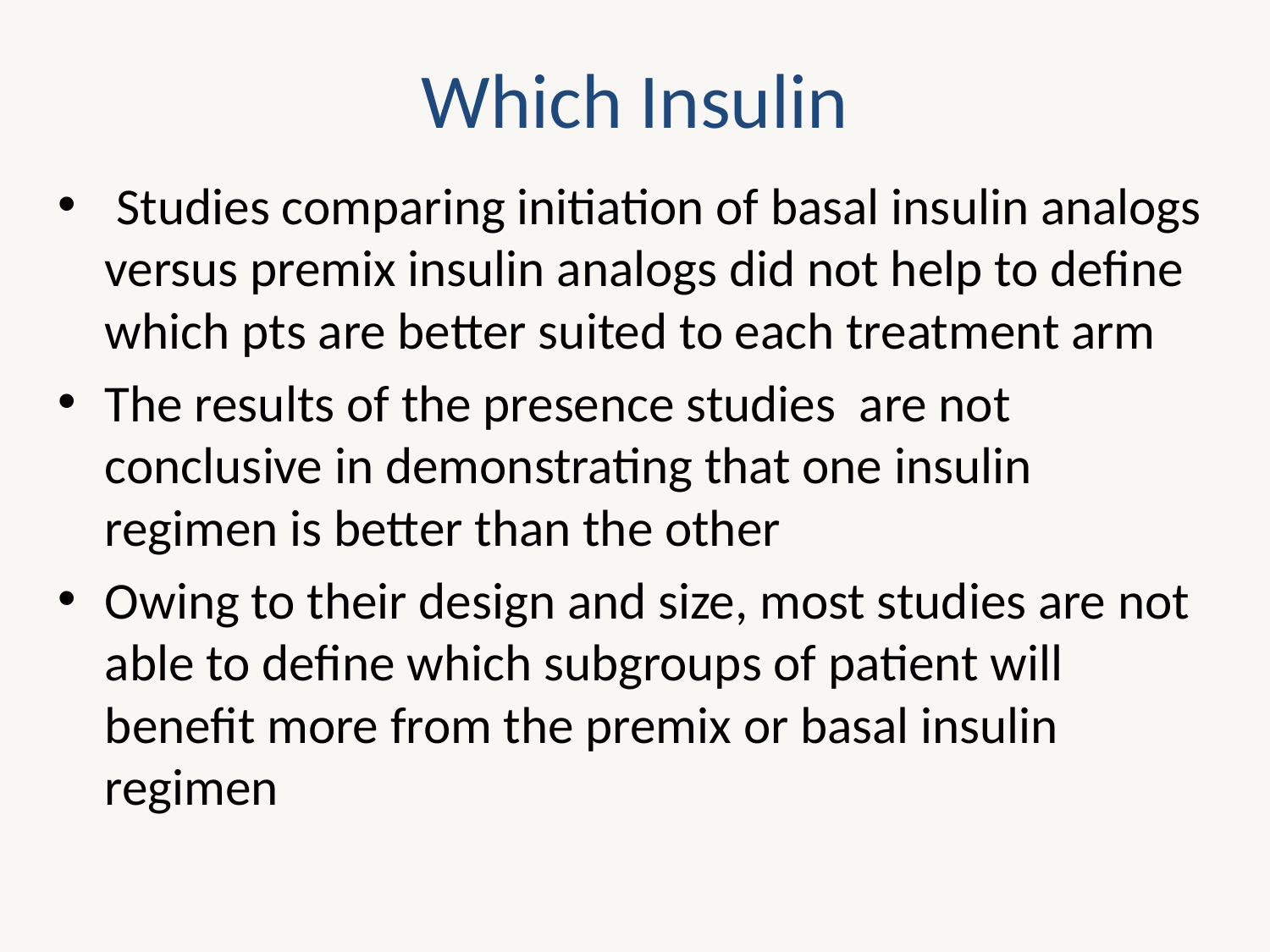

# Which Insulin
 Studies comparing initiation of basal insulin analogs versus premix insulin analogs did not help to define which pts are better suited to each treatment arm
The results of the presence studies  are not conclusive in demonstrating that one insulin regimen is better than the other
Owing to their design and size, most studies are not able to define which subgroups of patient will benefit more from the premix or basal insulin regimen